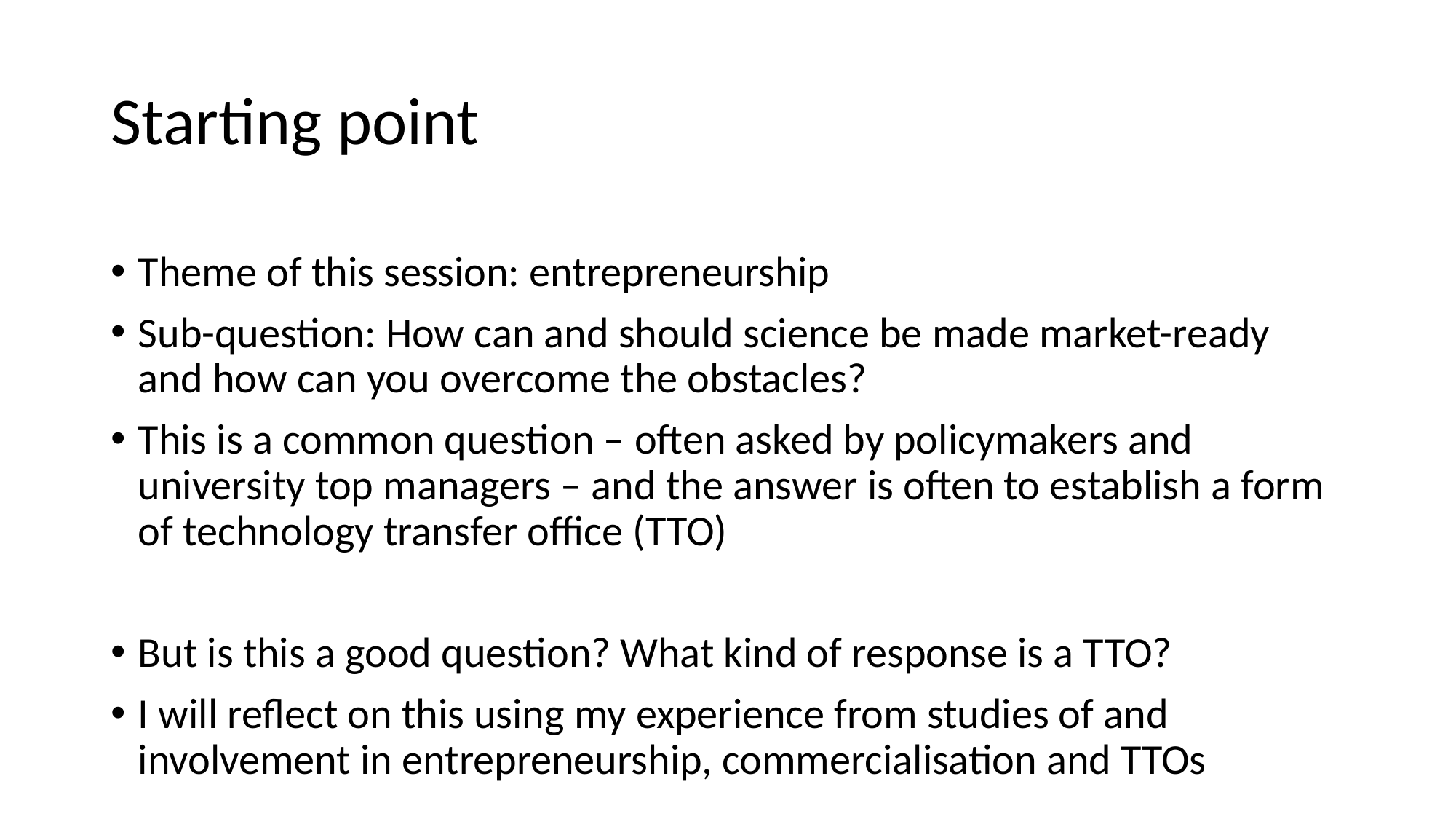

# Starting point
Theme of this session: entrepreneurship
Sub-question: How can and should science be made market-ready and how can you overcome the obstacles?
This is a common question – often asked by policymakers and university top managers – and the answer is often to establish a form of technology transfer office (TTO)

But is this a good question? What kind of response is a TTO?
I will reflect on this using my experience from studies of and involvement in entrepreneurship, commercialisation and TTOs